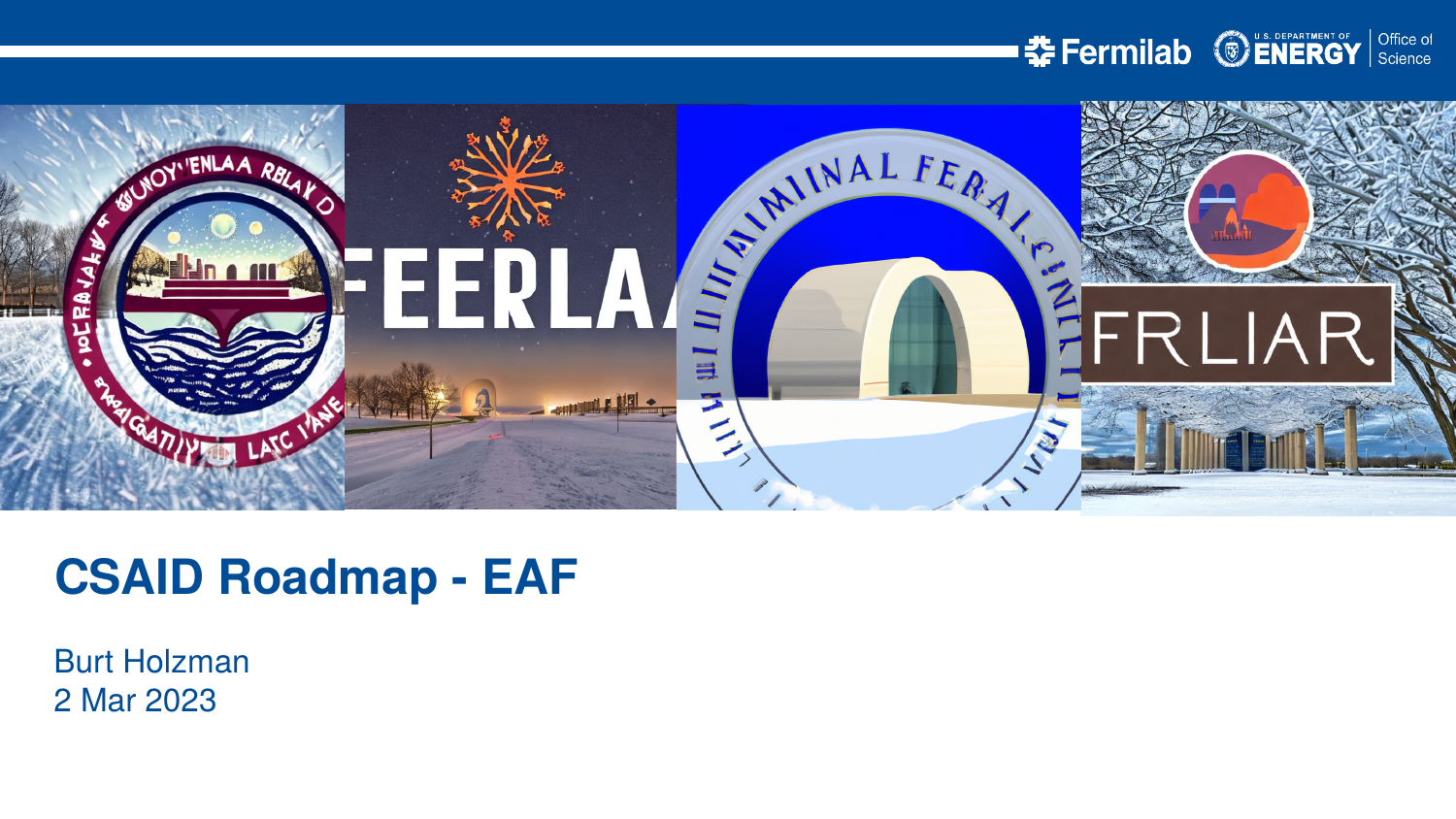

CSAID Roadmap - EAF
Burt Holzman
2 Mar 2023